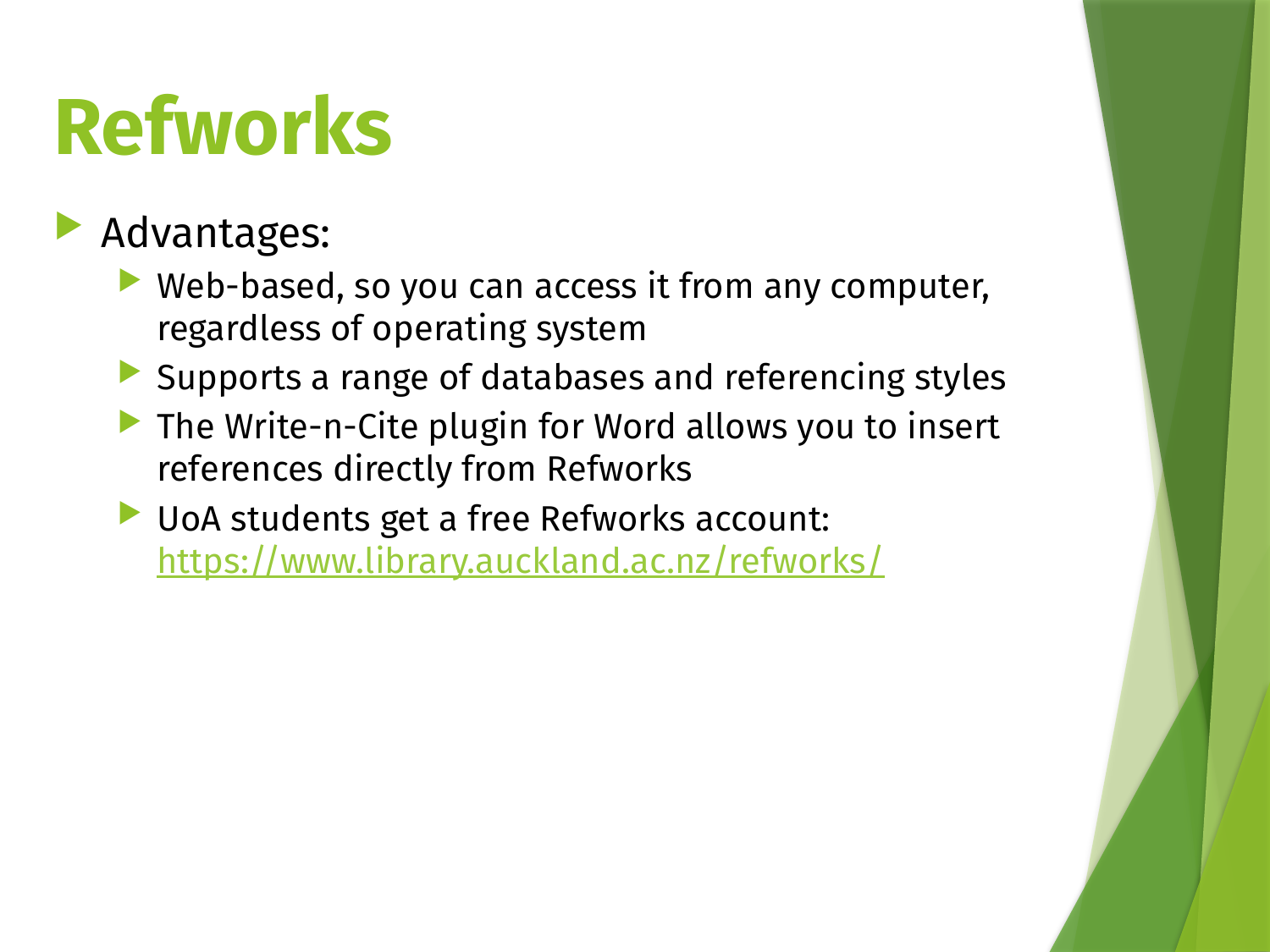

# Refworks
Advantages:
Web-based, so you can access it from any computer, regardless of operating system
Supports a range of databases and referencing styles
The Write-n-Cite plugin for Word allows you to insert references directly from Refworks
UoA students get a free Refworks account:
https://www.library.auckland.ac.nz/refworks/